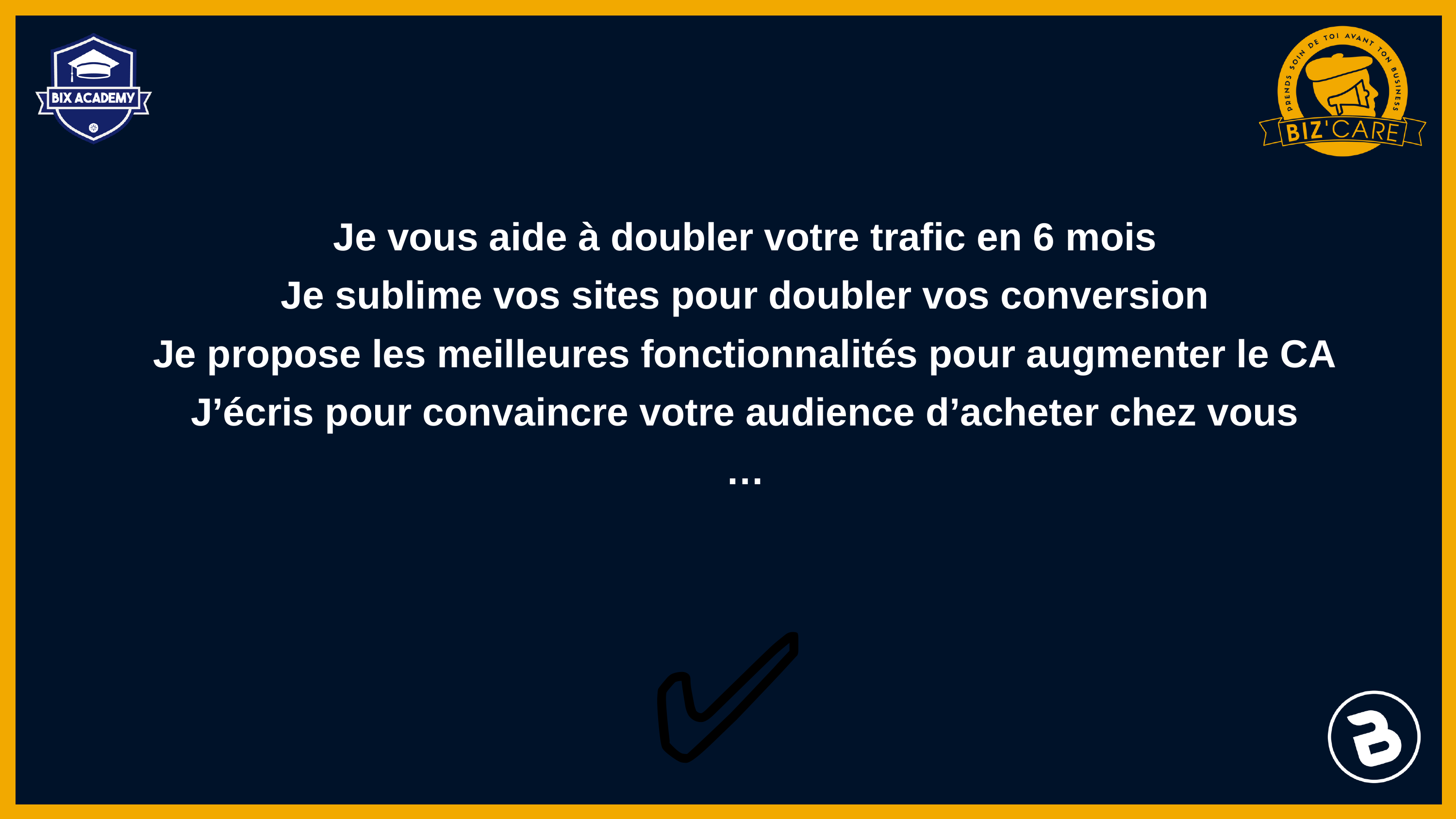

Je vous aide à doubler votre trafic en 6 mois
Je sublime vos sites pour doubler vos conversion
Je propose les meilleures fonctionnalités pour augmenter le CA
J’écris pour convaincre votre audience d’acheter chez vous
…
✅